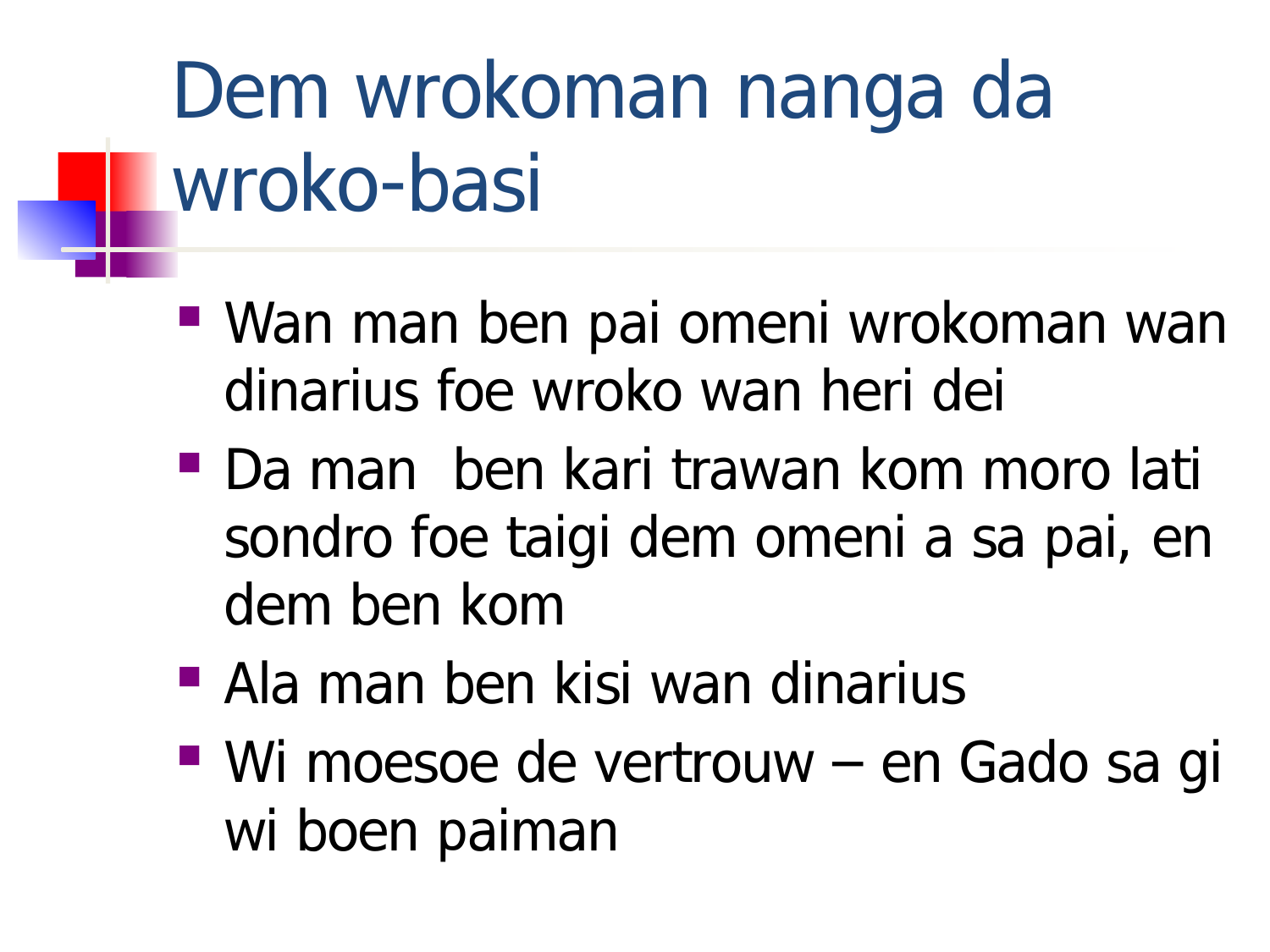

# Dem wrokoman nanga da wroko-basi
Wan man ben pai omeni wrokoman wan dinarius foe wroko wan heri dei
Da man  ben kari trawan kom moro lati sondro foe taigi dem omeni a sa pai, en dem ben kom
Ala man ben kisi wan dinarius
Wi moesoe de vertrouw – en Gado sa gi wi boen paiman